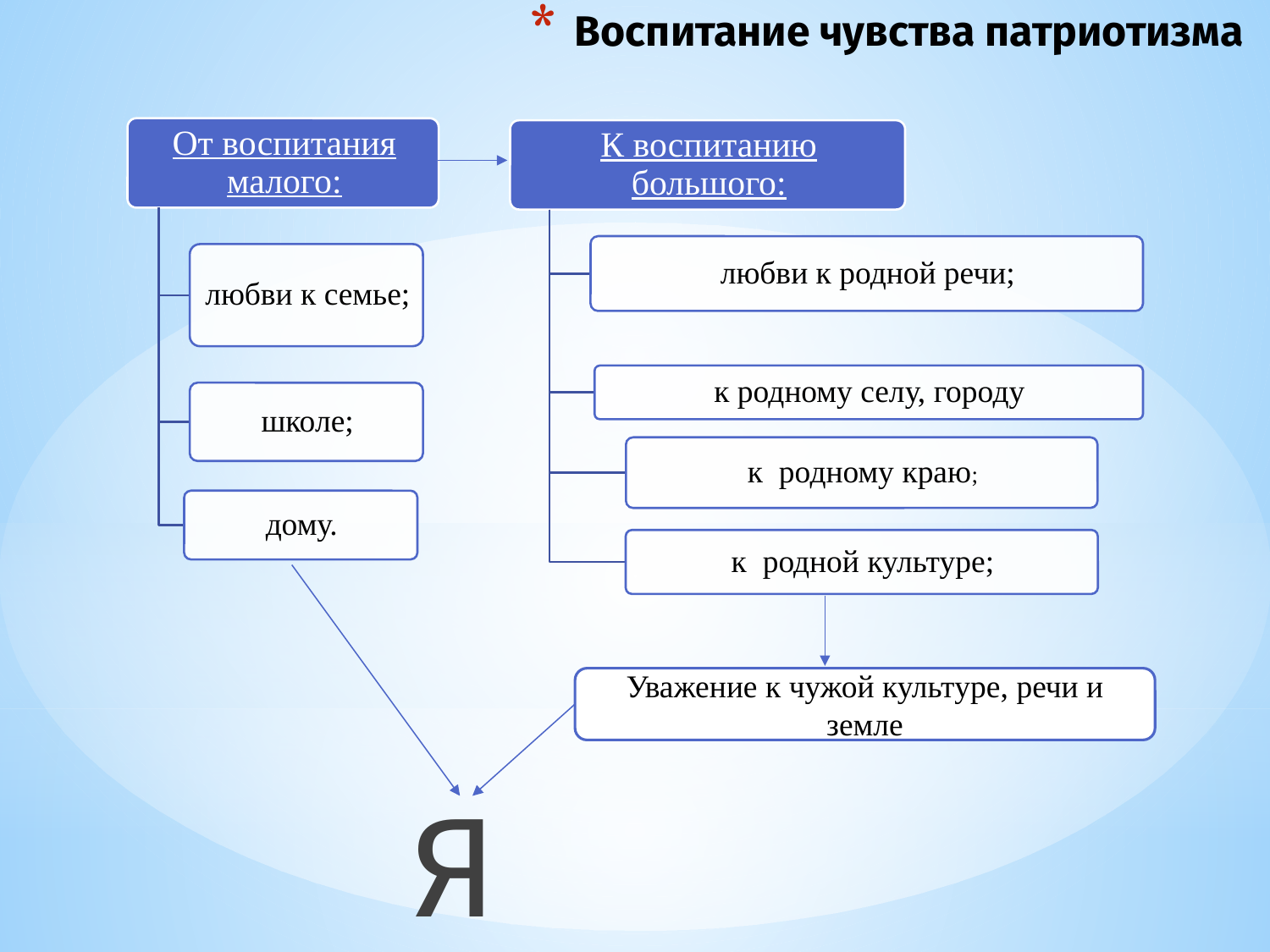

# Воспитание чувства патриотизма
От воспитания малого:
любви к семье;
школе;
дому.
К воспитанию большого:
к родному селу, городу
любви к родной речи;
к  родному краю;
к  родной культуре;

Уважение к чужой культуре, речи и земле
Я